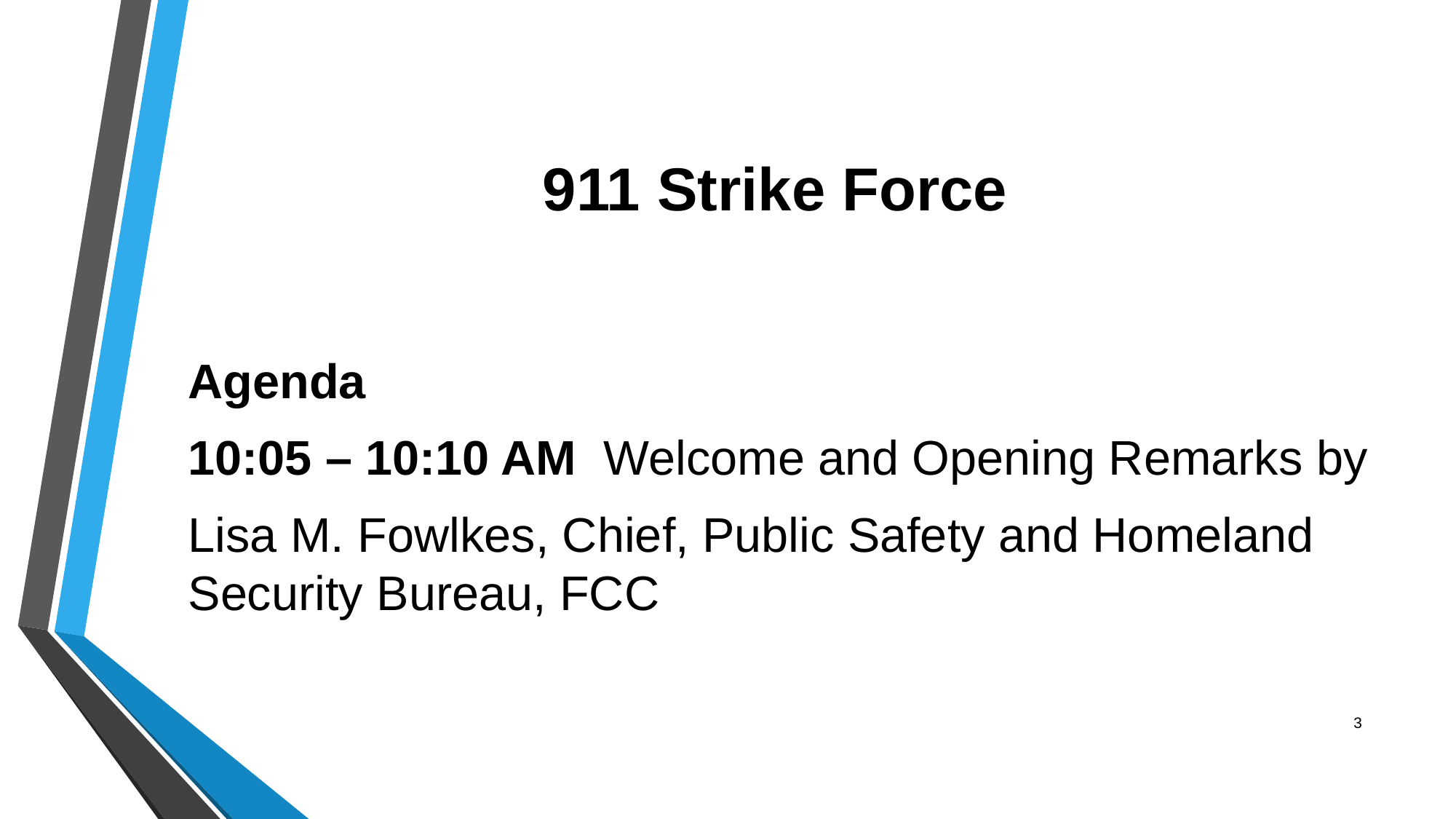

# 911 Strike Force
Agenda
10:05 – 10:10 AM  Welcome and Opening Remarks by
Lisa M. Fowlkes, Chief, Public Safety and Homeland Security Bureau, FCC
3